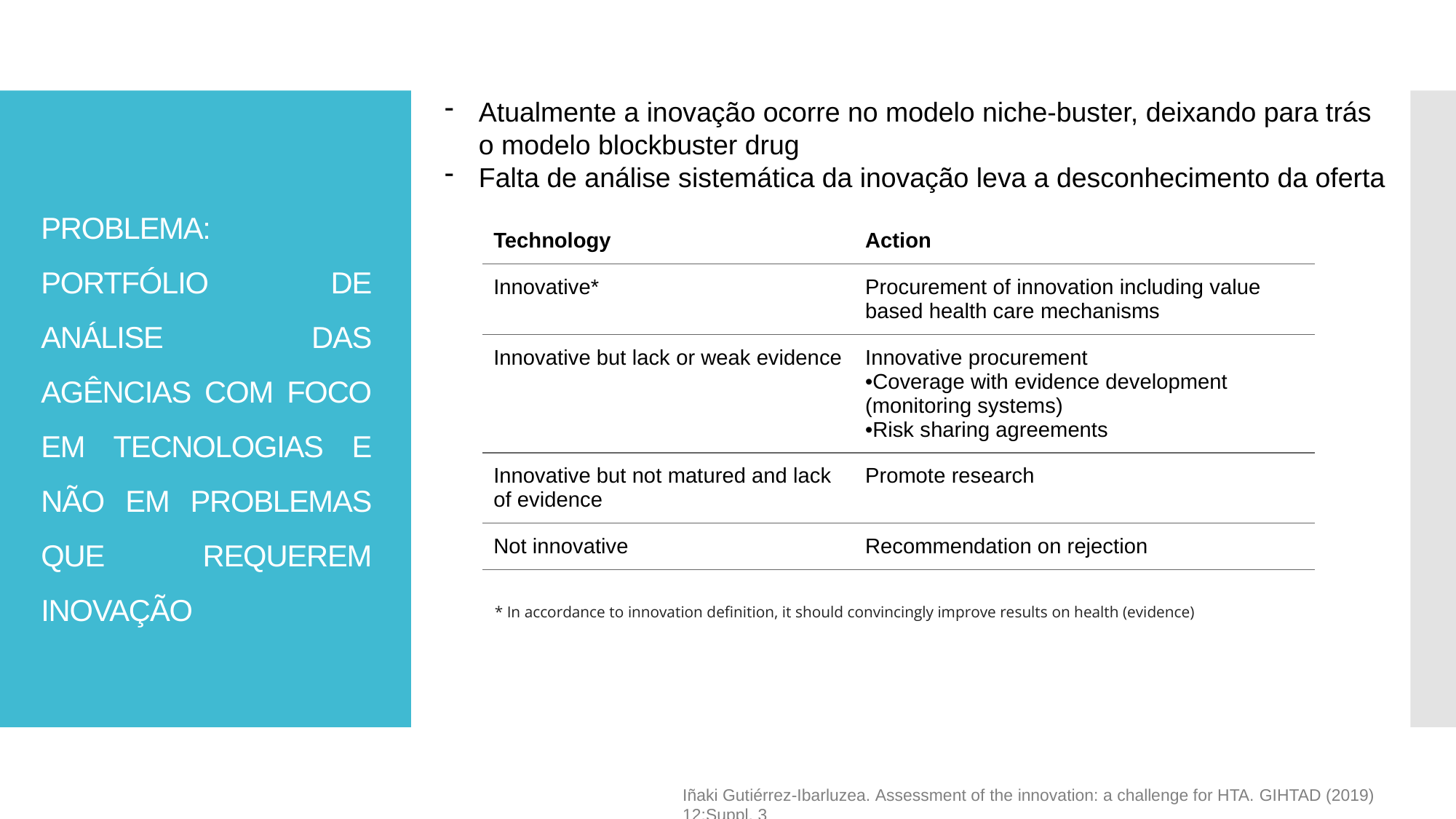

Atualmente a inovação ocorre no modelo niche-buster, deixando para trás o modelo blockbuster drug
Falta de análise sistemática da inovação leva a desconhecimento da oferta
# PROBLEMA: PORTFÓLIO DE ANÁLISE DAS AGÊNCIAS COM FOCO EM TECNOLOGIAS E NÃO EM PROBLEMAS QUE REQUEREM INOVAÇÃO
| Technology | Action |
| --- | --- |
| Innovative\* | Procurement of innovation including value based health care mechanisms |
| Innovative but lack or weak evidence | Innovative procurement Coverage with evidence development (monitoring systems) Risk sharing agreements |
| Innovative but not matured and lack of evidence | Promote research |
| Not innovative | Recommendation on rejection |
* In accordance to innovation definition, it should convincingly improve results on health (evidence)
Iñaki Gutiérrez-Ibarluzea. Assessment of the innovation: a challenge for HTA. GIHTAD (2019) 12:Suppl. 3